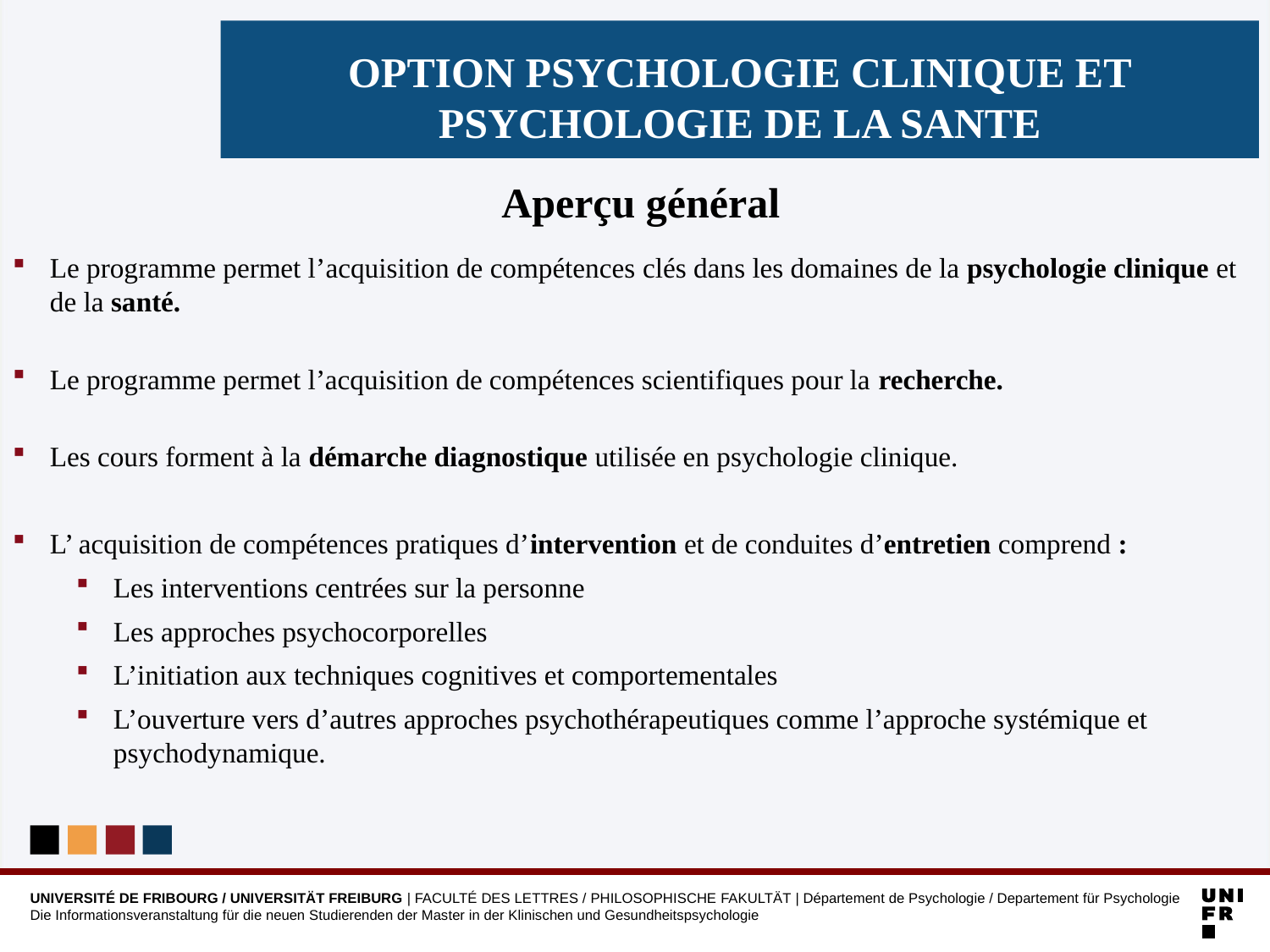

OPTION PSYCHOLOGIE CLINIQUE ET PSYCHOLOGIE DE LA SANTE

Aperçu général
Le programme permet l’acquisition de compétences clés dans les domaines de la psychologie clinique et de la santé.
Le programme permet l’acquisition de compétences scientifiques pour la recherche.
Les cours forment à la démarche diagnostique utilisée en psychologie clinique.

L’ acquisition de compétences pratiques d’intervention et de conduites d’entretien comprend :
Les interventions centrées sur la personne
Les approches psychocorporelles
L’initiation aux techniques cognitives et comportementales
L’ouverture vers d’autres approches psychothérapeutiques comme l’approche systémique et psychodynamique.